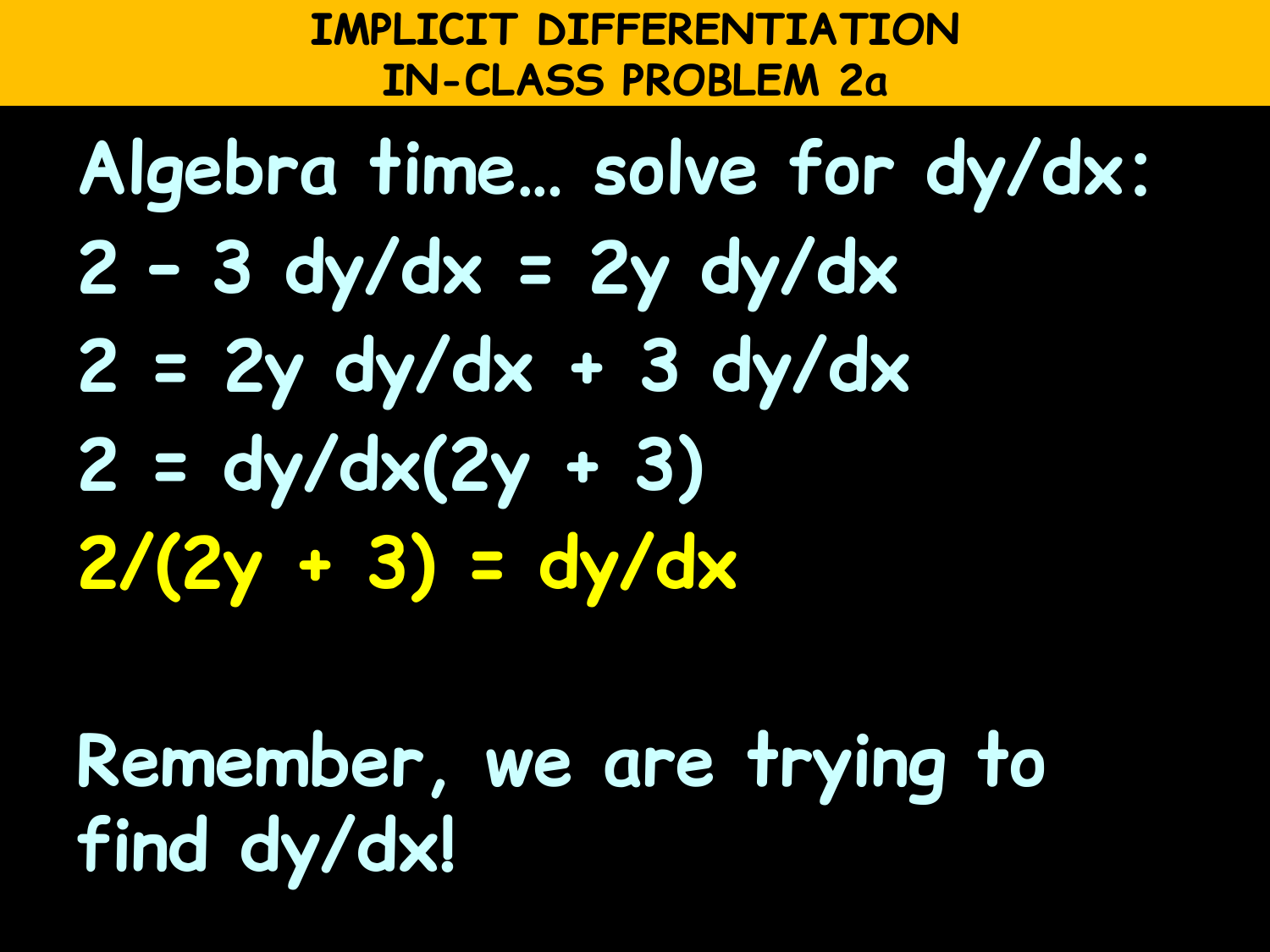

IMPLICIT DIFFERENTIATION
IN-CLASS PROBLEM 2a
Algebra time… solve for dy/dx:
2 – 3 dy/dx = 2y dy/dx
2 = 2y dy/dx + 3 dy/dx
2 = dy/dx(2y + 3)
2/(2y + 3) = dy/dx

Remember, we are trying to find dy/dx!